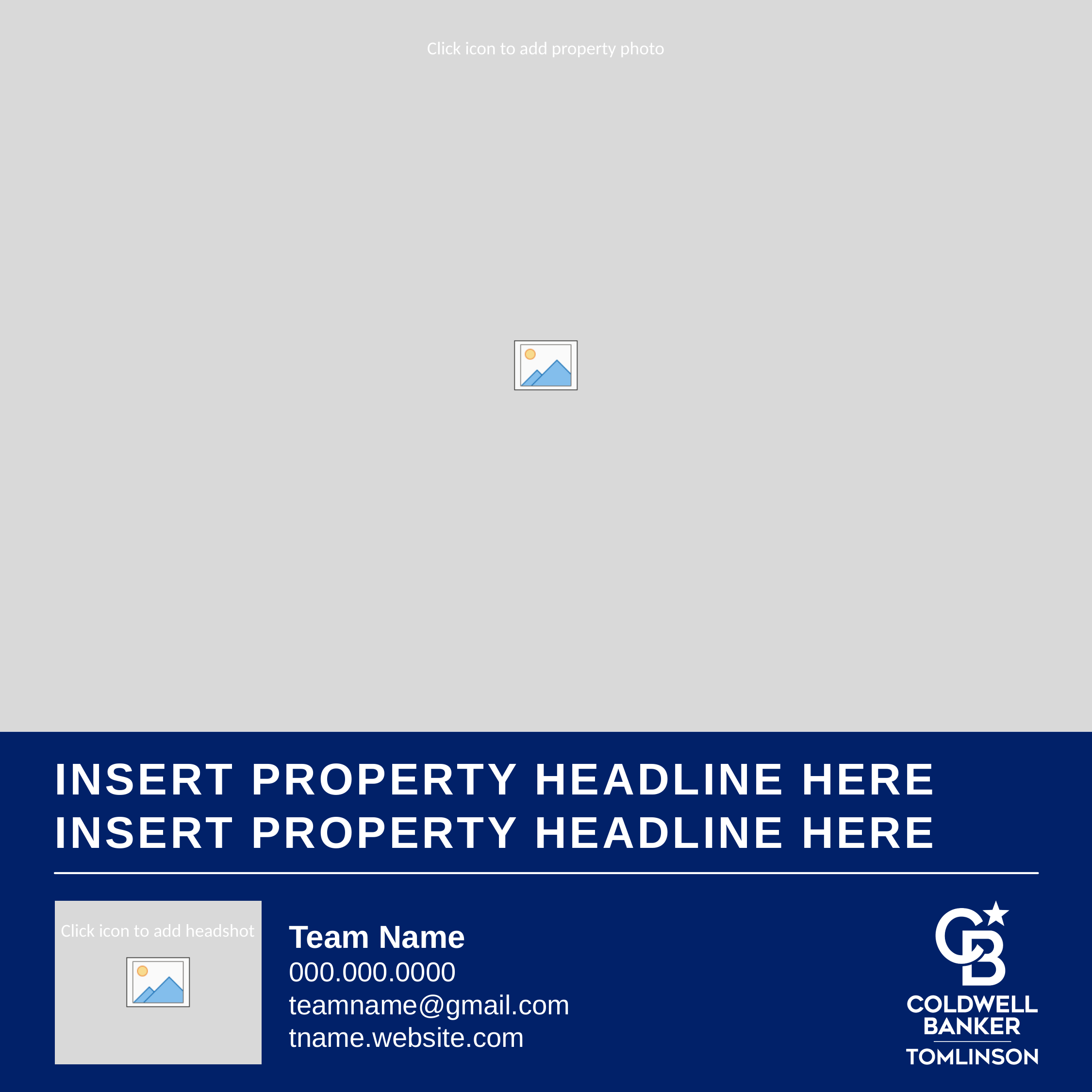

INSERT PROPERTY HEADLINE HERE INSERT PROPERTY HEADLINE HERE

Team Name
000.000.0000
teamname@gmail.com
tname.website.com